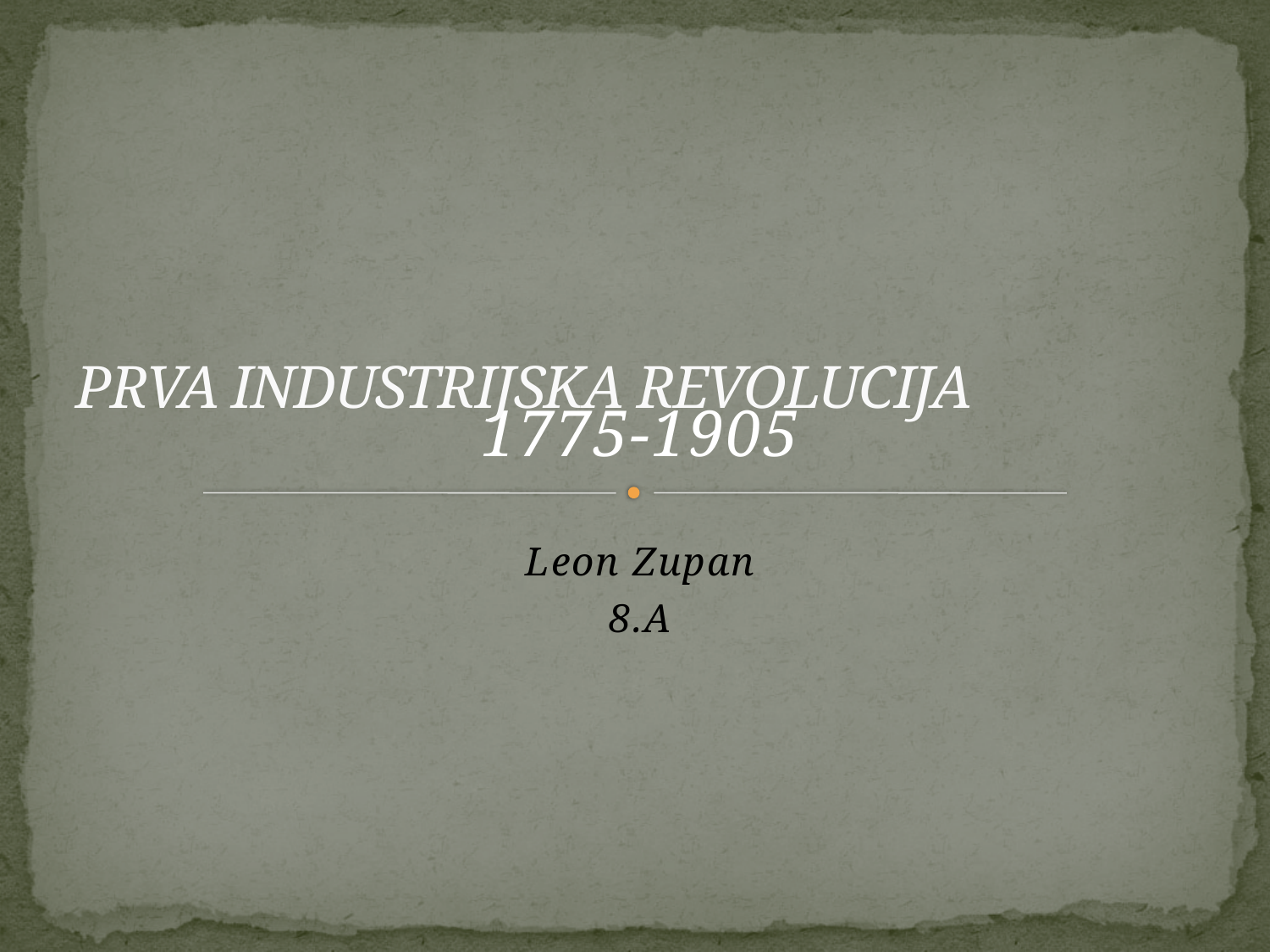

# PRVA INDUSTRIJSKA REVOLUCIJA
1775-1905

Leon Zupan
8.A